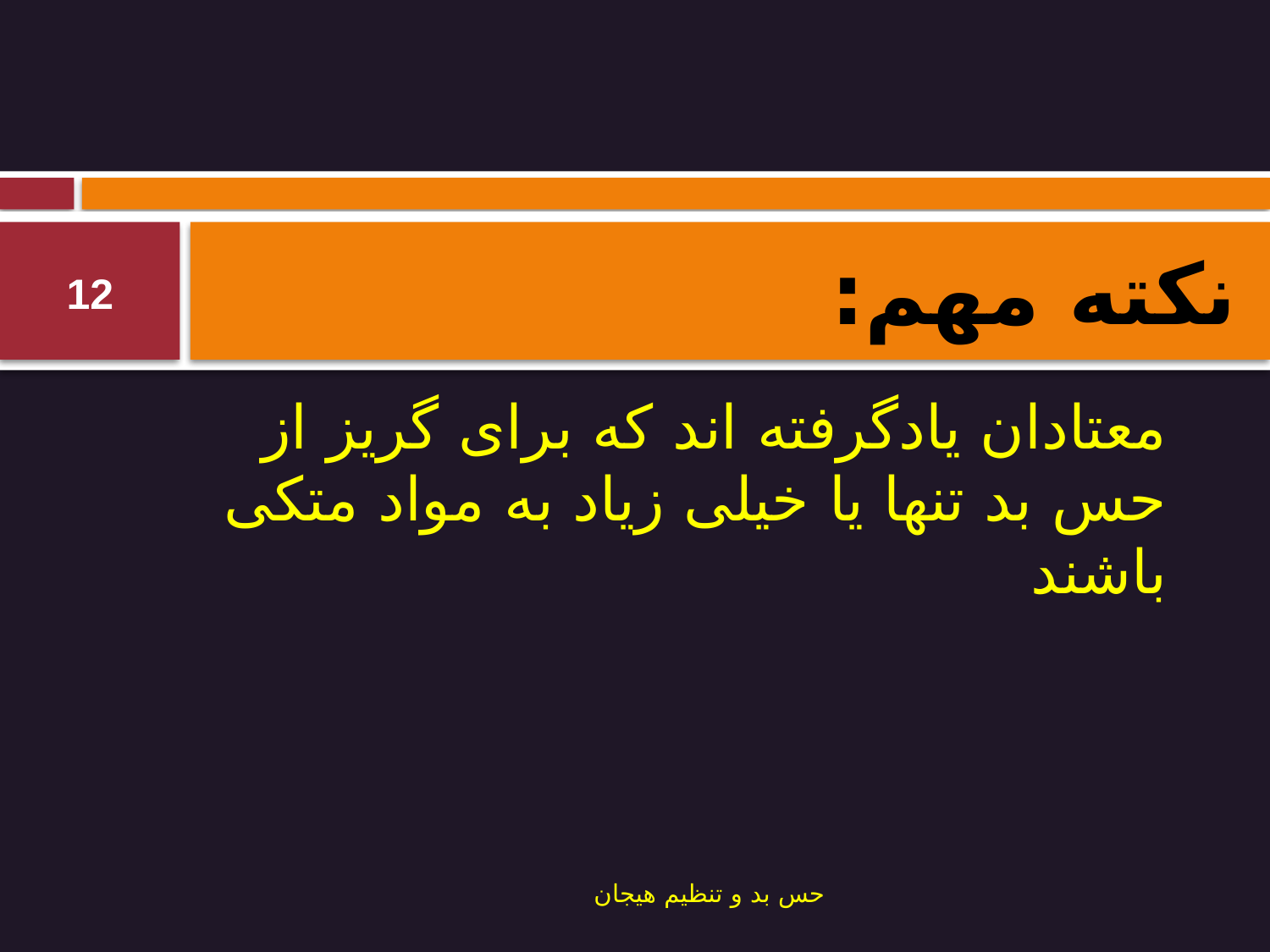

# نکته مهم:
12
معتادان یادگرفته اند که برای گریز از حس بد تنها یا خیلی زیاد به مواد متکی باشند
حس بد و تنظیم هیجان